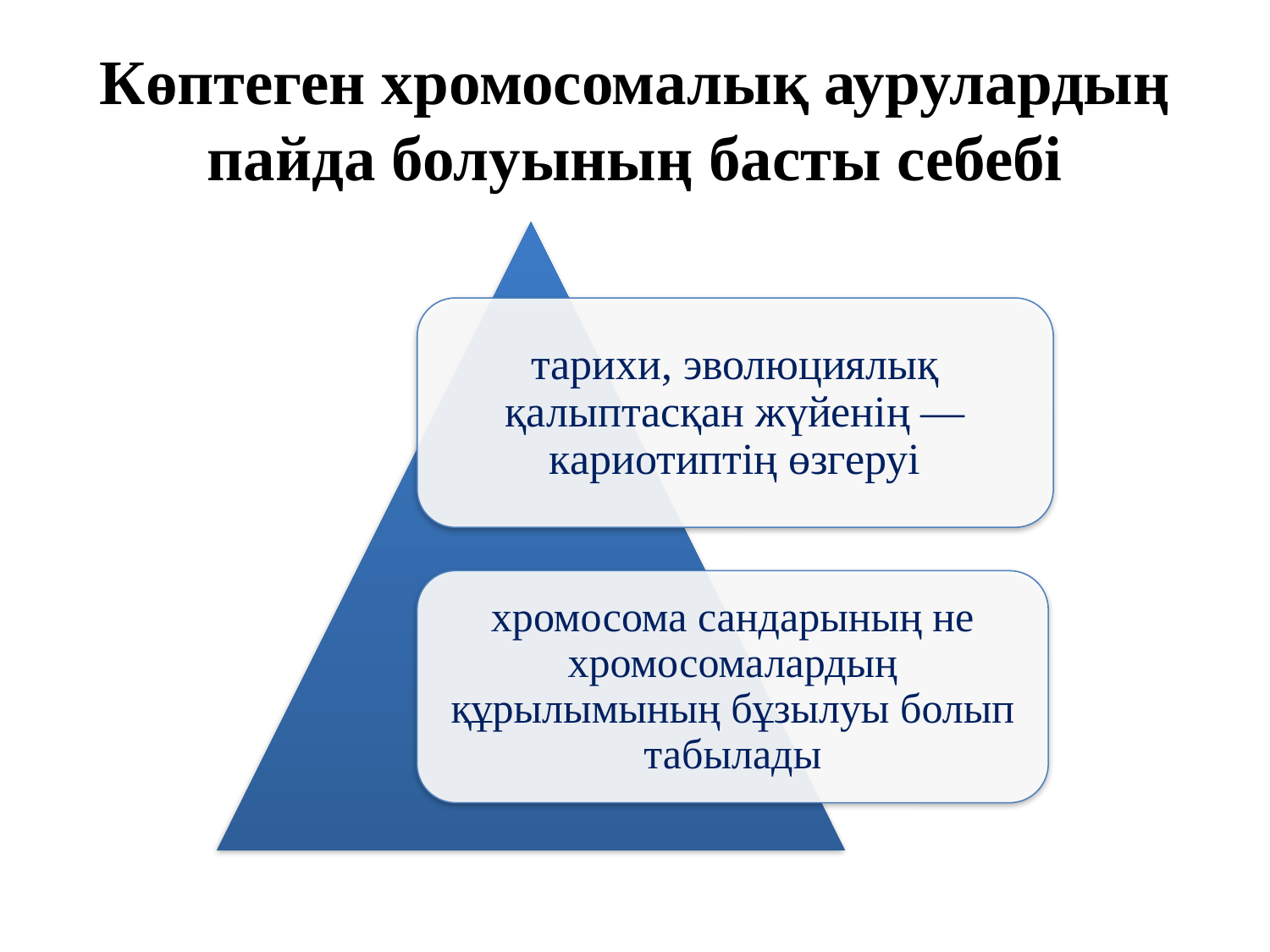

# Көптеген хромосомалық аурулардың пайда болуының басты себебі
тарихи, эволюциялық қалыптасқан жүйенің — кариотиптің өзгеруі
хромосома сандарының не хромосомалардың құрылымының бұзылуы болып табылады